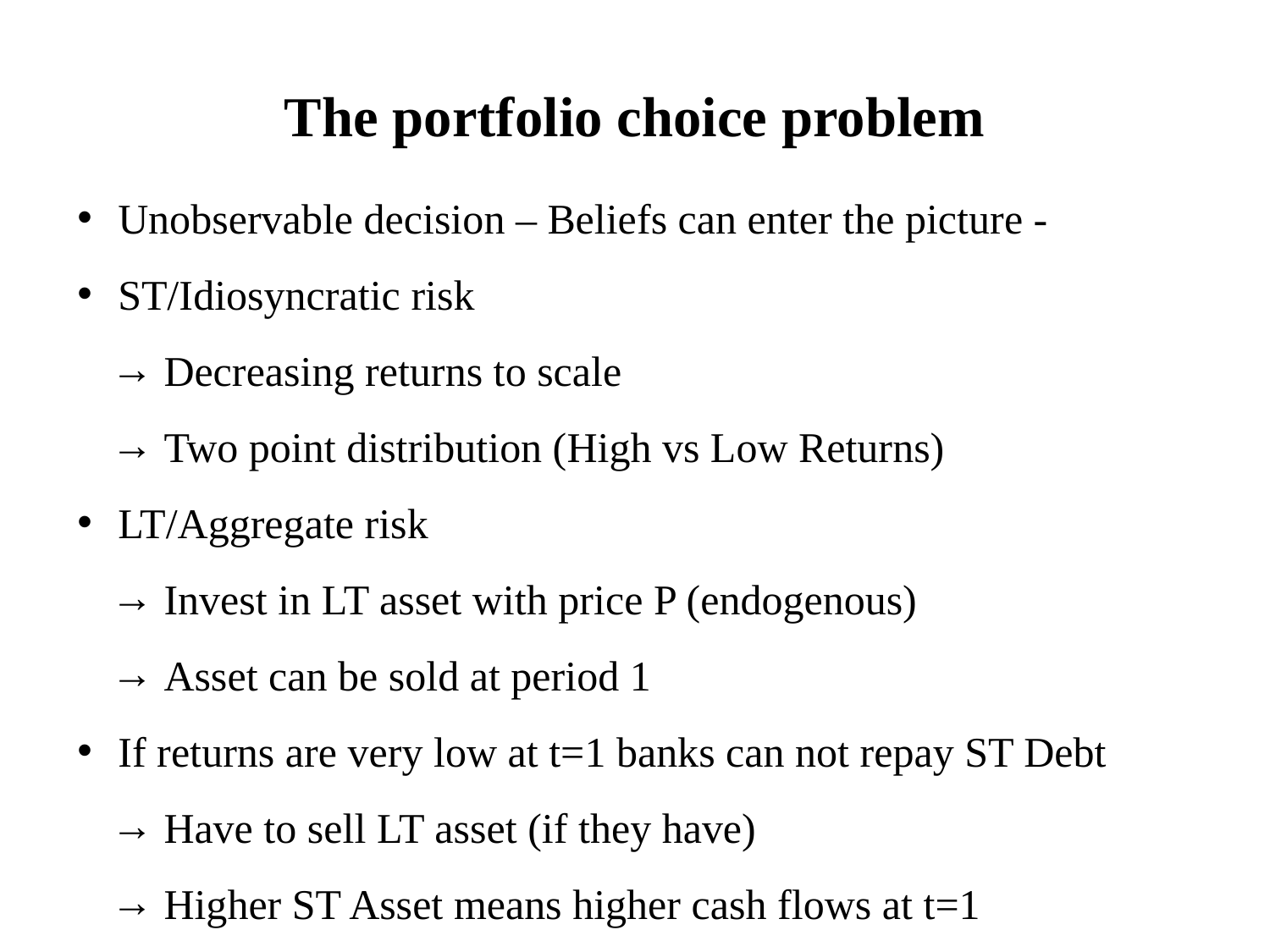

The portfolio choice problem
 Unobservable decision – Beliefs can enter the picture -
 ST/Idiosyncratic risk
 Decreasing returns to scale
 Two point distribution (High vs Low Returns)
 LT/Aggregate risk
 Invest in LT asset with price P (endogenous)
 Asset can be sold at period 1
 If returns are very low at t=1 banks can not repay ST Debt
 Have to sell LT asset (if they have)
 Higher ST Asset means higher cash flows at t=1